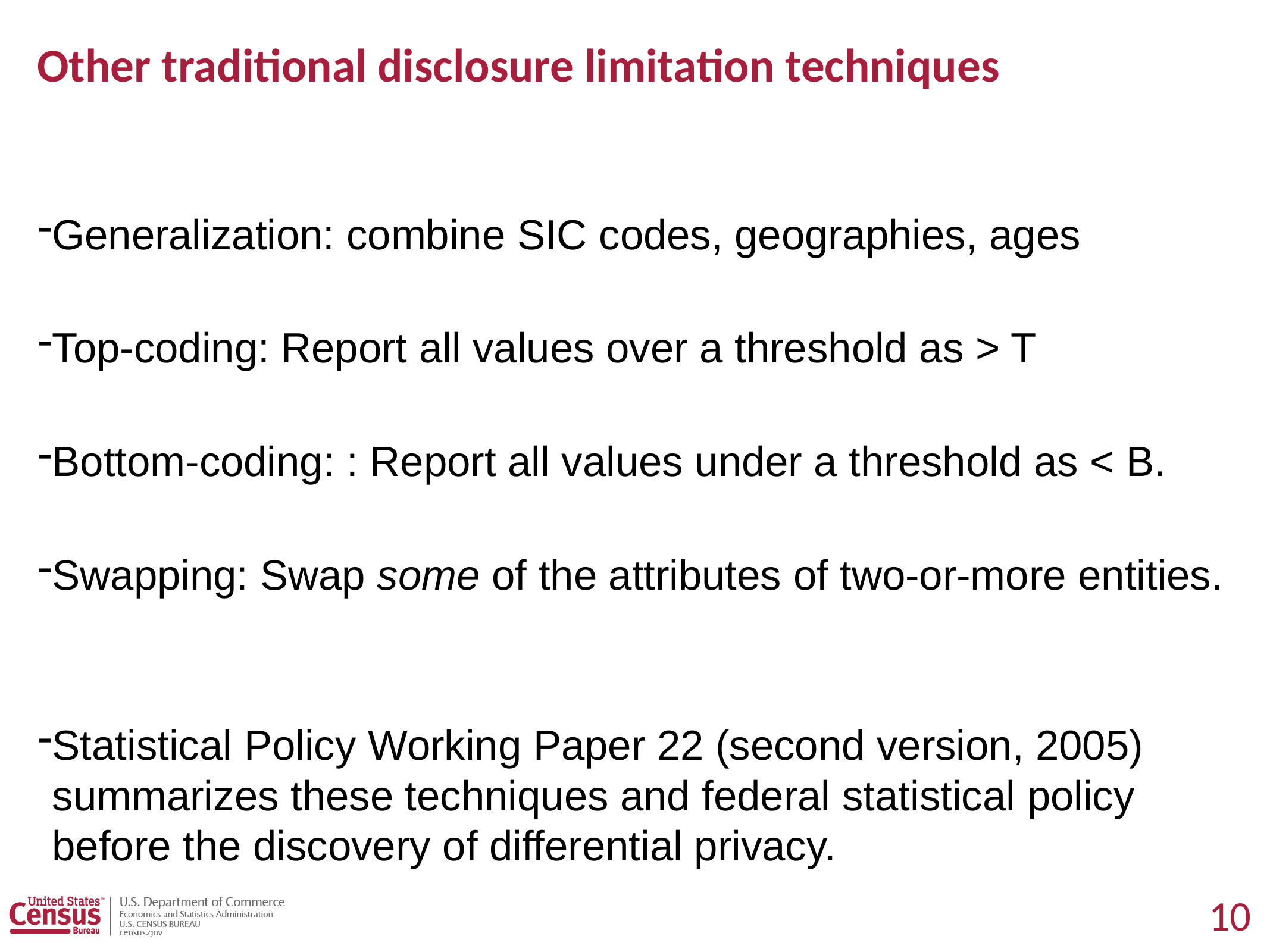

# Other traditional disclosure limitation techniques
Generalization: combine SIC codes, geographies, ages

Top-coding: Report all values over a threshold as > T

Bottom-coding: : Report all values under a threshold as < B.

Swapping: Swap some of the attributes of two-or-more entities.

Statistical Policy Working Paper 22 (second version, 2005) summarizes these techniques and federal statistical policy before the discovery of differential privacy.